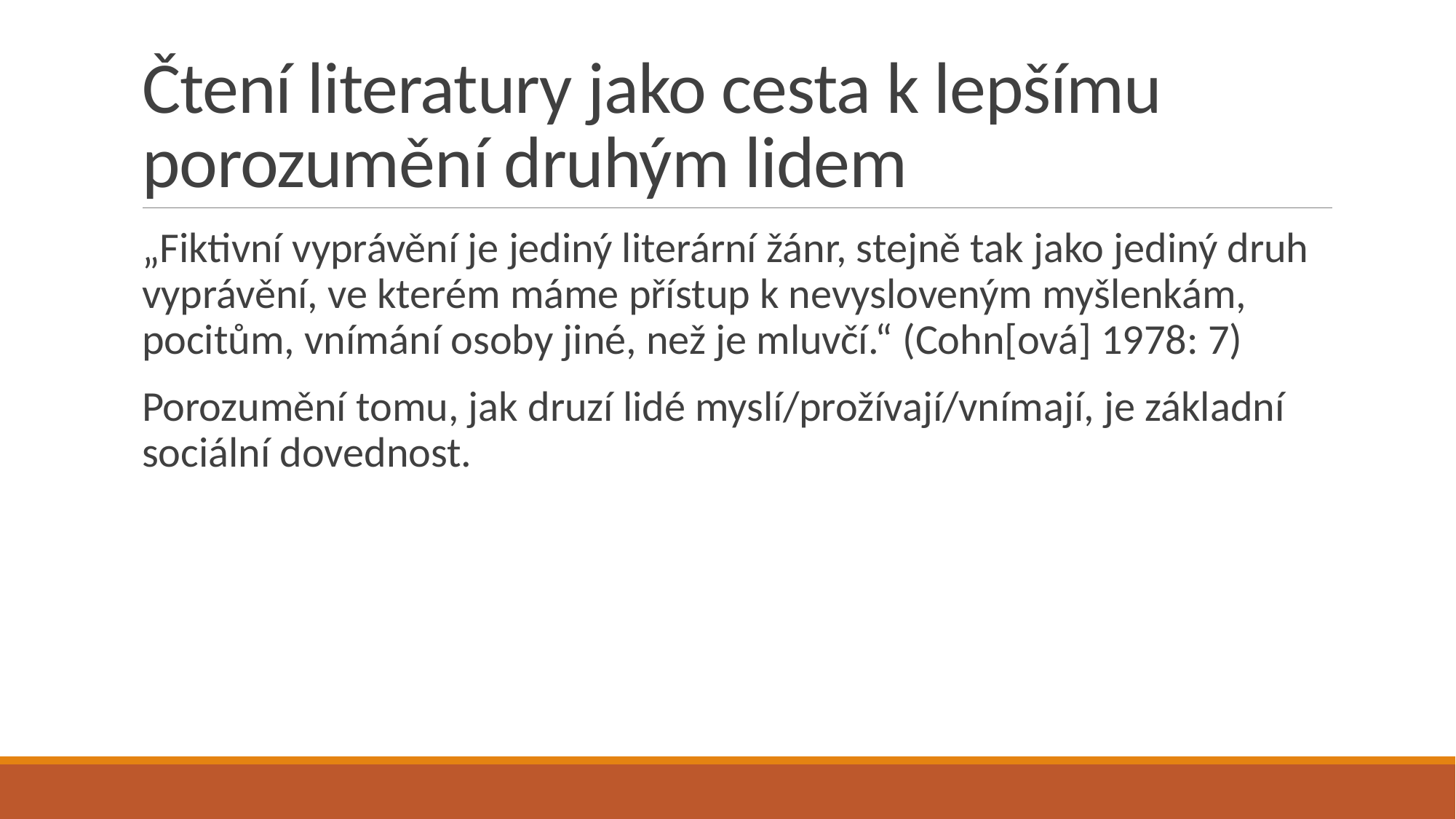

# Čtení literatury jako cesta k lepšímu porozumění druhým lidem
„Fiktivní vyprávění je jediný literární žánr, stejně tak jako jediný druh vyprávění, ve kterém máme přístup k nevysloveným myšlenkám, pocitům, vnímání osoby jiné, než je mluvčí.“ (Cohn[ová] 1978: 7)
Porozumění tomu, jak druzí lidé myslí/prožívají/vnímají, je základní sociální dovednost.